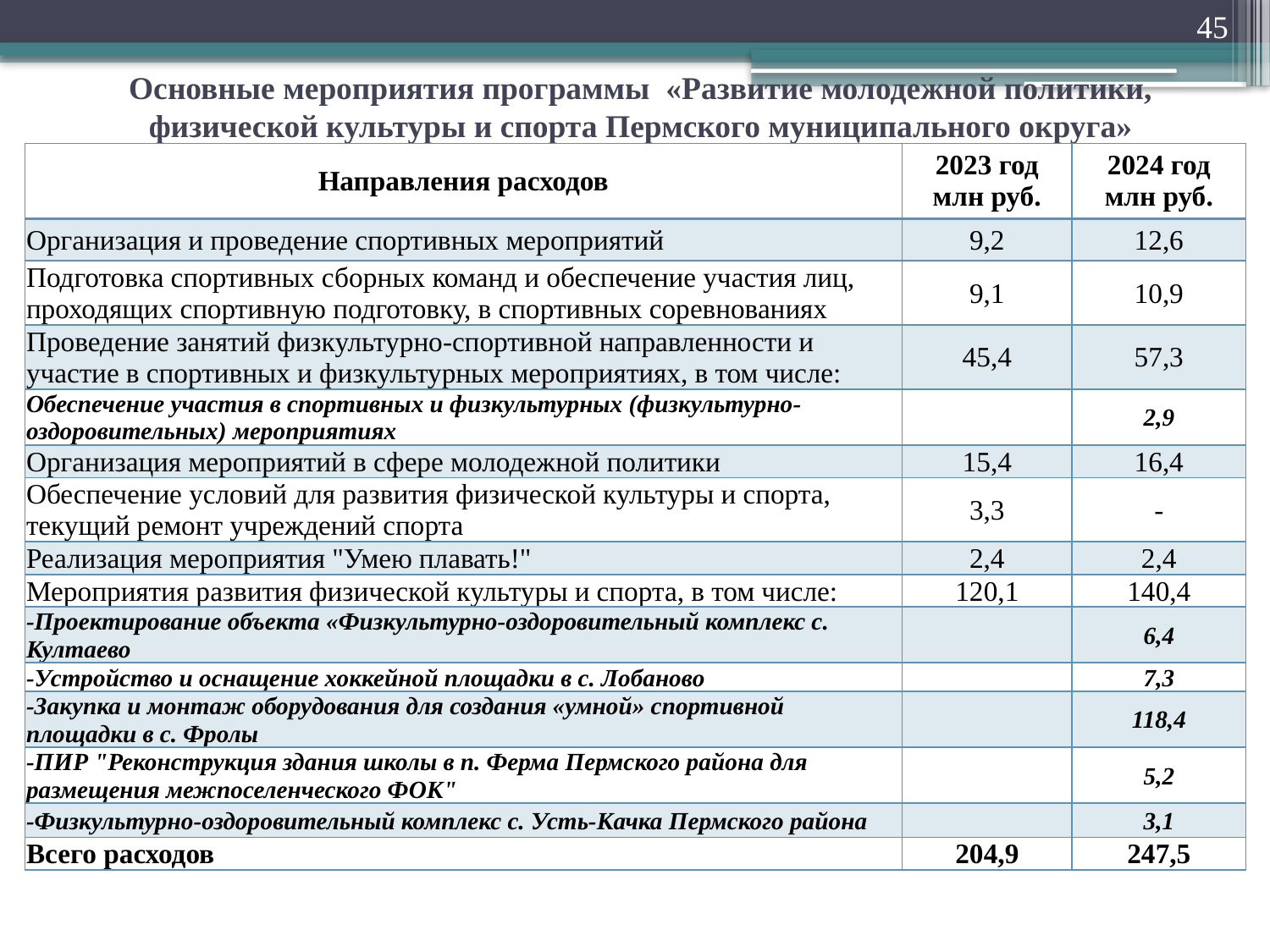

45
# Основные мероприятия программы  «Развитие молодежной политики, физической культуры и спорта Пермского муниципального округа»
| Направления расходов | 2023 год млн руб. | 2024 год млн руб. |
| --- | --- | --- |
| Организация и проведение спортивных мероприятий | 9,2 | 12,6 |
| Подготовка спортивных сборных команд и обеспечение участия лиц, проходящих спортивную подготовку, в спортивных соревнованиях | 9,1 | 10,9 |
| Проведение занятий физкультурно-спортивной направленности и участие в спортивных и физкультурных мероприятиях, в том числе: | 45,4 | 57,3 |
| Обеспечение участия в спортивных и физкультурных (физкультурно-оздоровительных) мероприятиях |  | 2,9 |
| Организация мероприятий в сфере молодежной политики | 15,4 | 16,4 |
| Обеспечение условий для развития физической культуры и спорта, текущий ремонт учреждений спорта | 3,3 | - |
| Реализация мероприятия "Умею плавать!" | 2,4 | 2,4 |
| Мероприятия развития физической культуры и спорта, в том числе: | 120,1 | 140,4 |
| -Проектирование объекта «Физкультурно-оздоровительный комплекс с. Култаево |  | 6,4 |
| -Устройство и оснащение хоккейной площадки в с. Лобаново |  | 7,3 |
| -Закупка и монтаж оборудования для создания «умной» спортивной площадки в с. Фролы |  | 118,4 |
| -ПИР "Реконструкция здания школы в п. Ферма Пермского района для размещения межпоселенческого ФОК" |  | 5,2 |
| -Физкультурно-оздоровительный комплекс с. Усть-Качка Пермского района |  | 3,1 |
| Всего расходов | 204,9 | 247,5 |